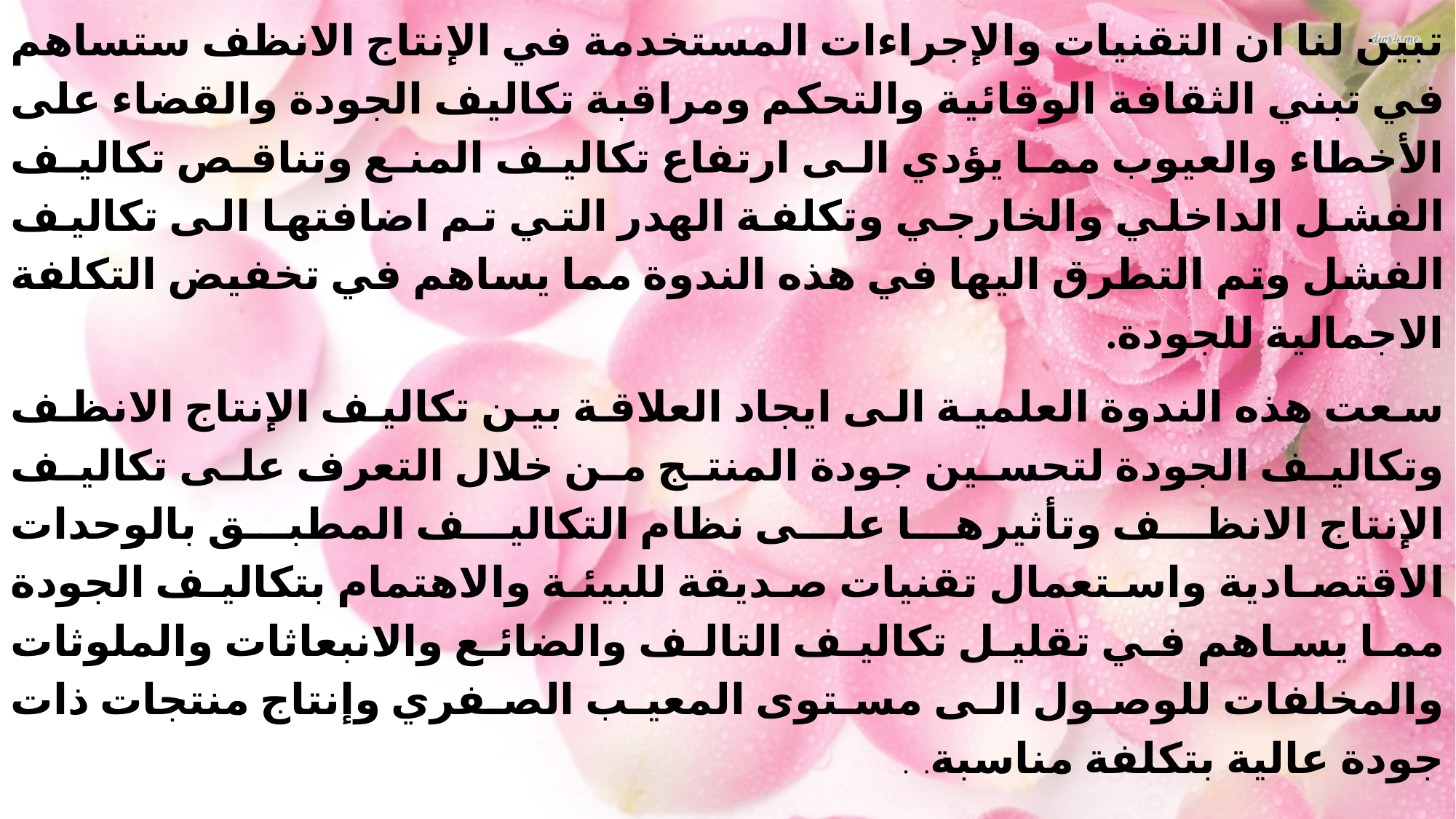

تبين لنا ان التقنيات والإجراءات المستخدمة في الإنتاج الانظف ستساهم في تبني الثقافة الوقائية والتحكم ومراقبة تكاليف الجودة والقضاء على الأخطاء والعيوب مما يؤدي الى ارتفاع تكاليف المنع وتناقص تكاليف الفشل الداخلي والخارجي وتكلفة الهدر التي تم اضافتها الى تكاليف الفشل وتم التطرق اليها في هذه الندوة مما يساهم في تخفيض التكلفة الاجمالية للجودة.
سعت هذه الندوة العلمية الى ايجاد العلاقة بين تكاليف الإنتاج الانظف وتكاليف الجودة لتحسين جودة المنتج من خلال التعرف على تكاليف الإنتاج الانظف وتأثيرها على نظام التكاليف المطبق بالوحدات الاقتصادية واستعمال تقنيات صديقة للبيئة والاهتمام بتكاليف الجودة مما يساهم في تقليل تكاليف التالف والضائع والانبعاثات والملوثات والمخلفات للوصول الى مستوى المعيب الصفري وإنتاج منتجات ذات جودة عالية بتكلفة مناسبة.  .